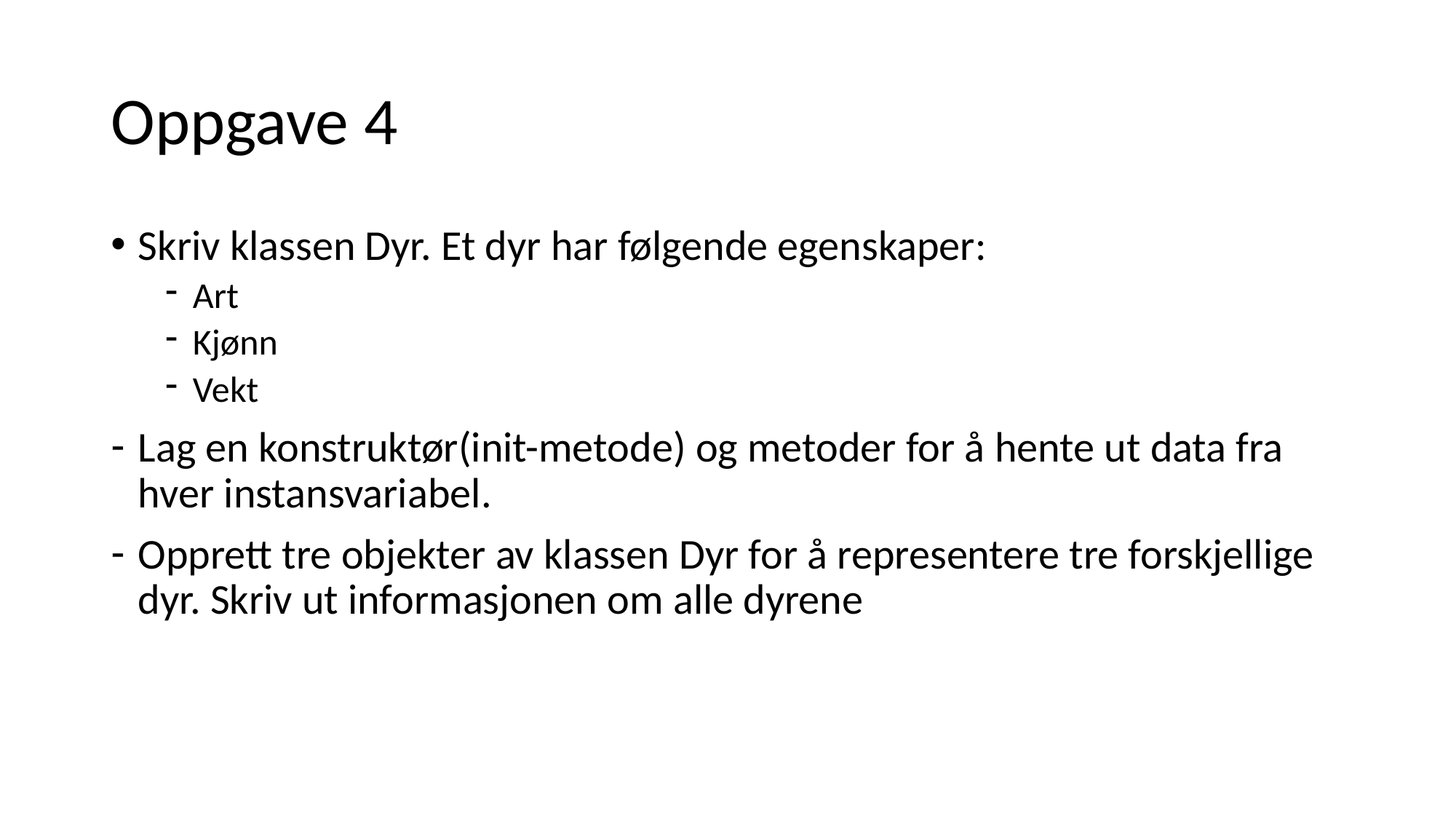

# Oppgave 4
Skriv klassen Dyr. Et dyr har følgende egenskaper:
Art
Kjønn
Vekt
Lag en konstruktør(init-metode) og metoder for å hente ut data fra hver instansvariabel.
Opprett tre objekter av klassen Dyr for å representere tre forskjellige dyr. Skriv ut informasjonen om alle dyrene